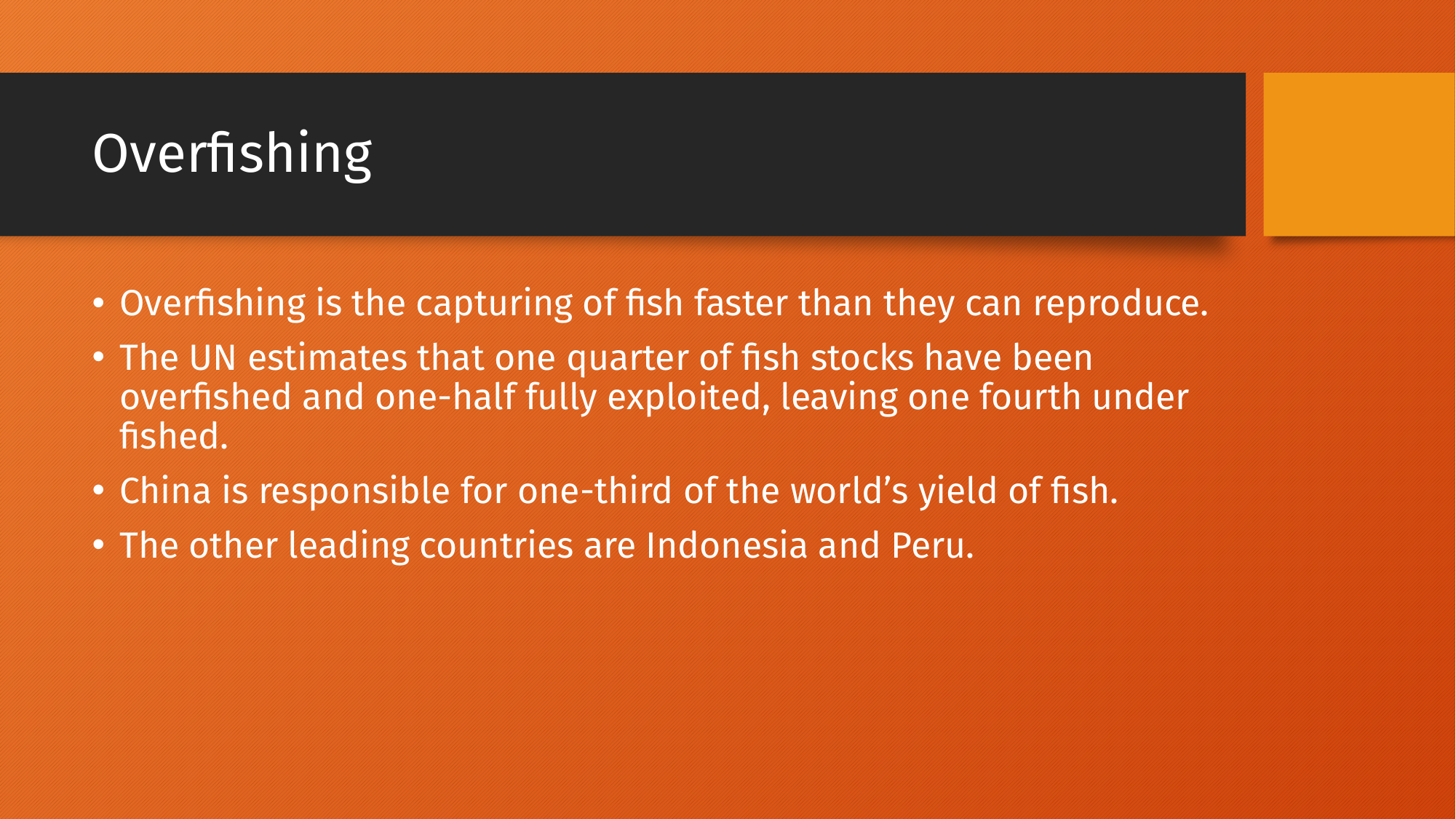

# Overfishing
Overfishing is the capturing of fish faster than they can reproduce.
The UN estimates that one quarter of fish stocks have been overfished and one-half fully exploited, leaving one fourth under fished.
China is responsible for one-third of the world’s yield of fish.
The other leading countries are Indonesia and Peru.